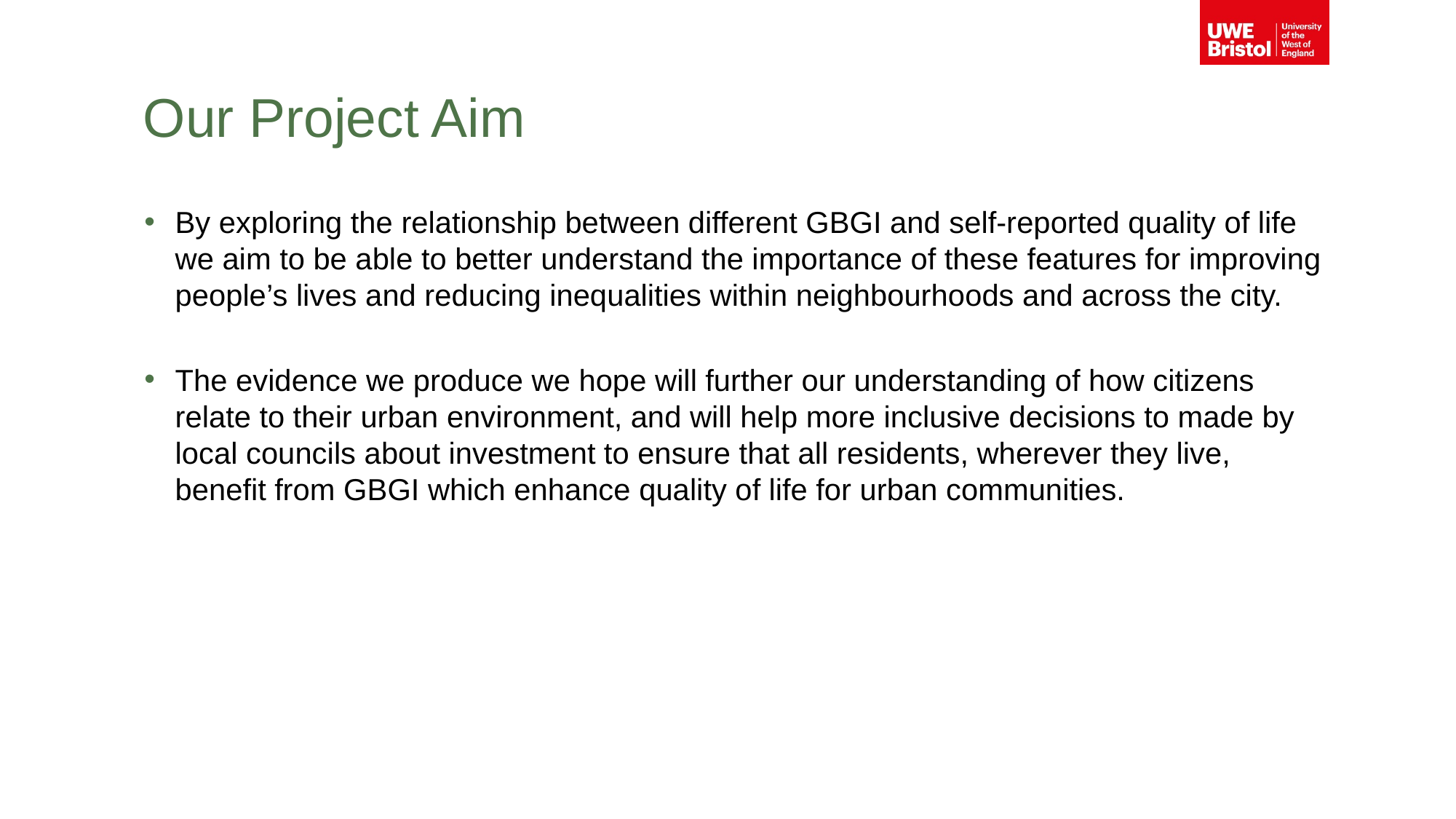

# Our Project Aim
By exploring the relationship between different GBGI and self-reported quality of life we aim to be able to better understand the importance of these features for improving people’s lives and reducing inequalities within neighbourhoods and across the city.

The evidence we produce we hope will further our understanding of how citizens relate to their urban environment, and will help more inclusive decisions to made by local councils about investment to ensure that all residents, wherever they live, benefit from GBGI which enhance quality of life for urban communities.